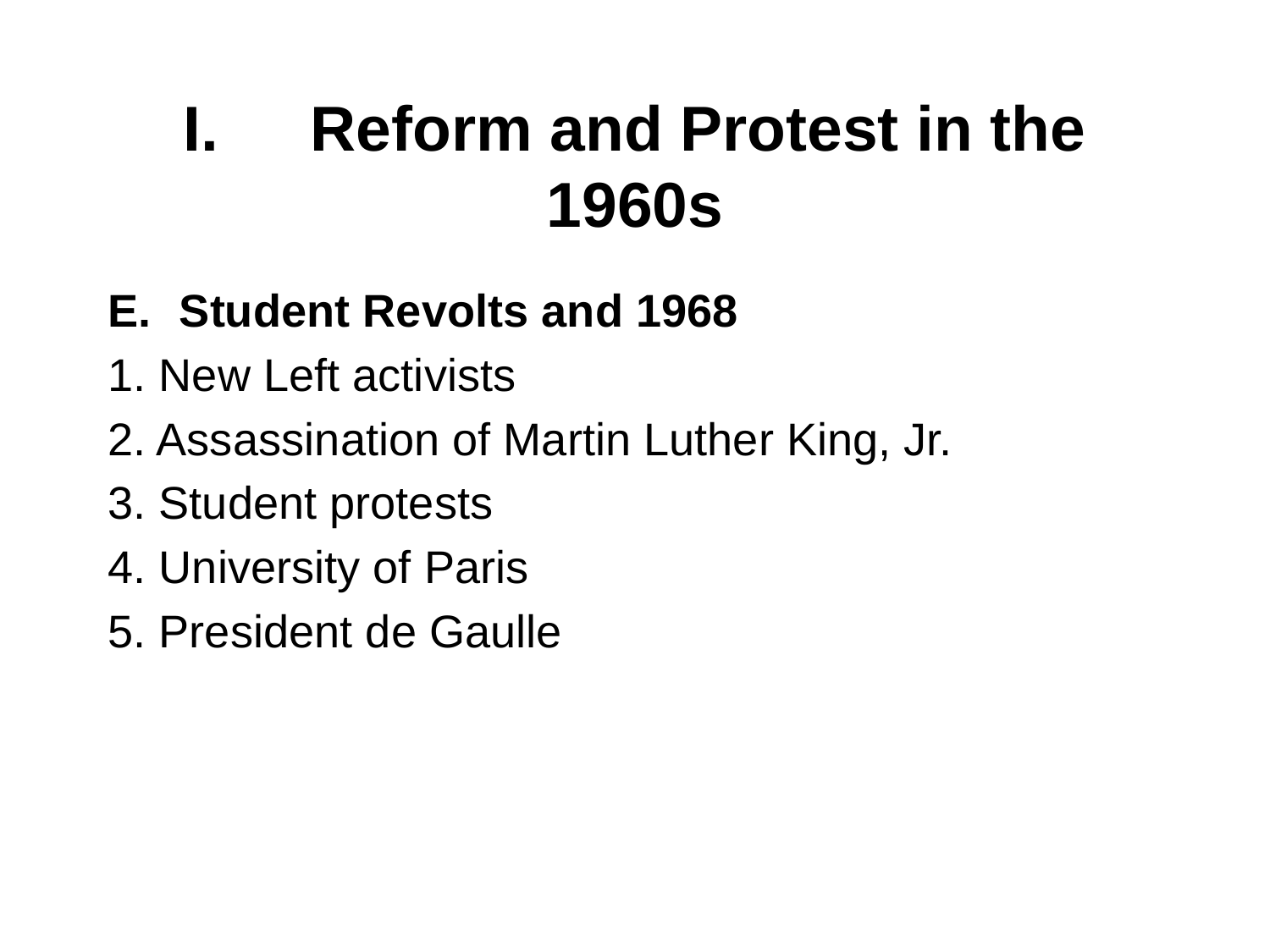

# I. 	Reform and Protest in the 1960s
Student Revolts and 1968
1. New Left activists
2. Assassination of Martin Luther King, Jr.
3. Student protests
4. University of Paris
5. President de Gaulle